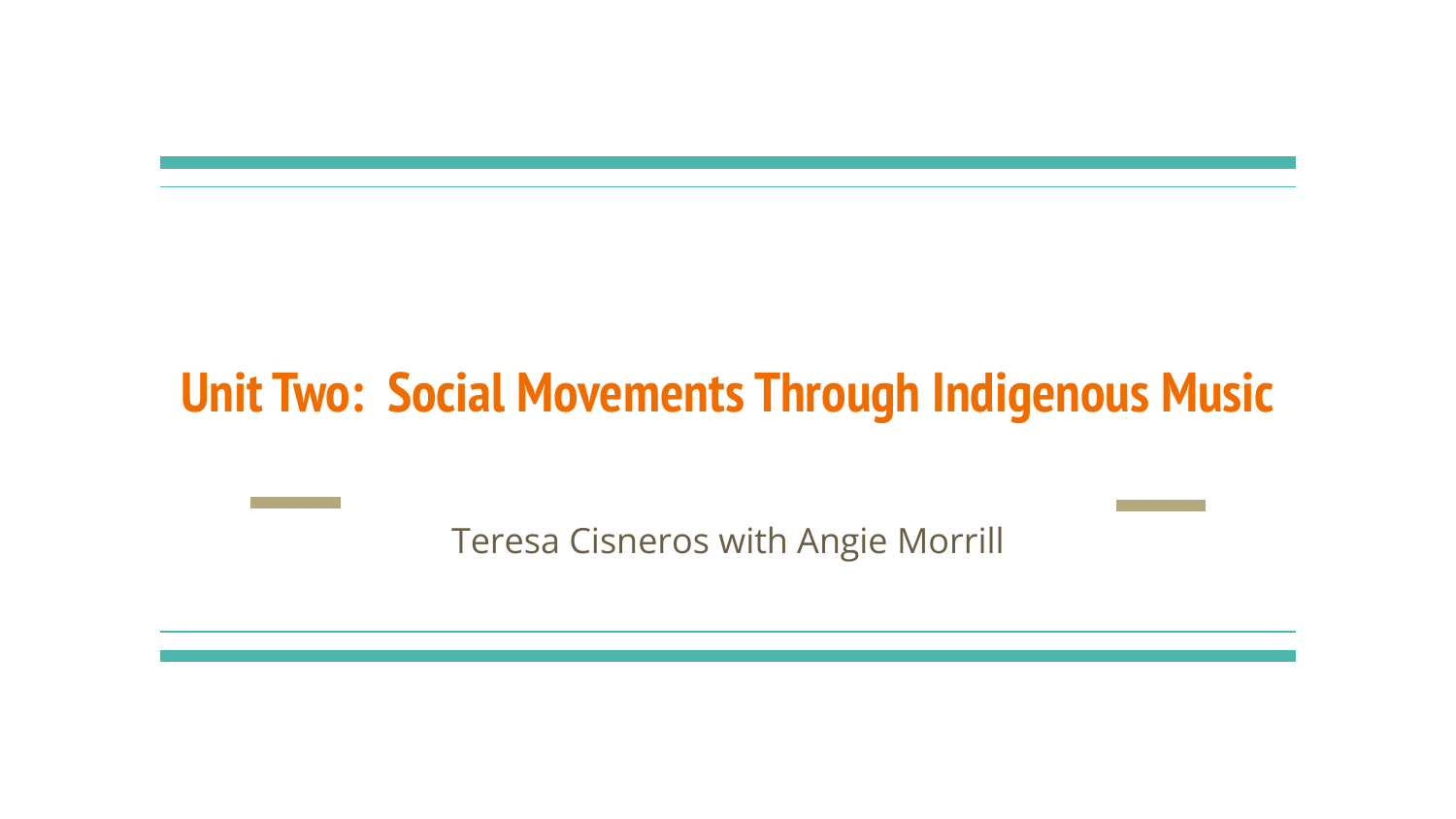

# Unit Two:  Social Movements Through Indigenous Music

Teresa Cisneros with Angie Morrill